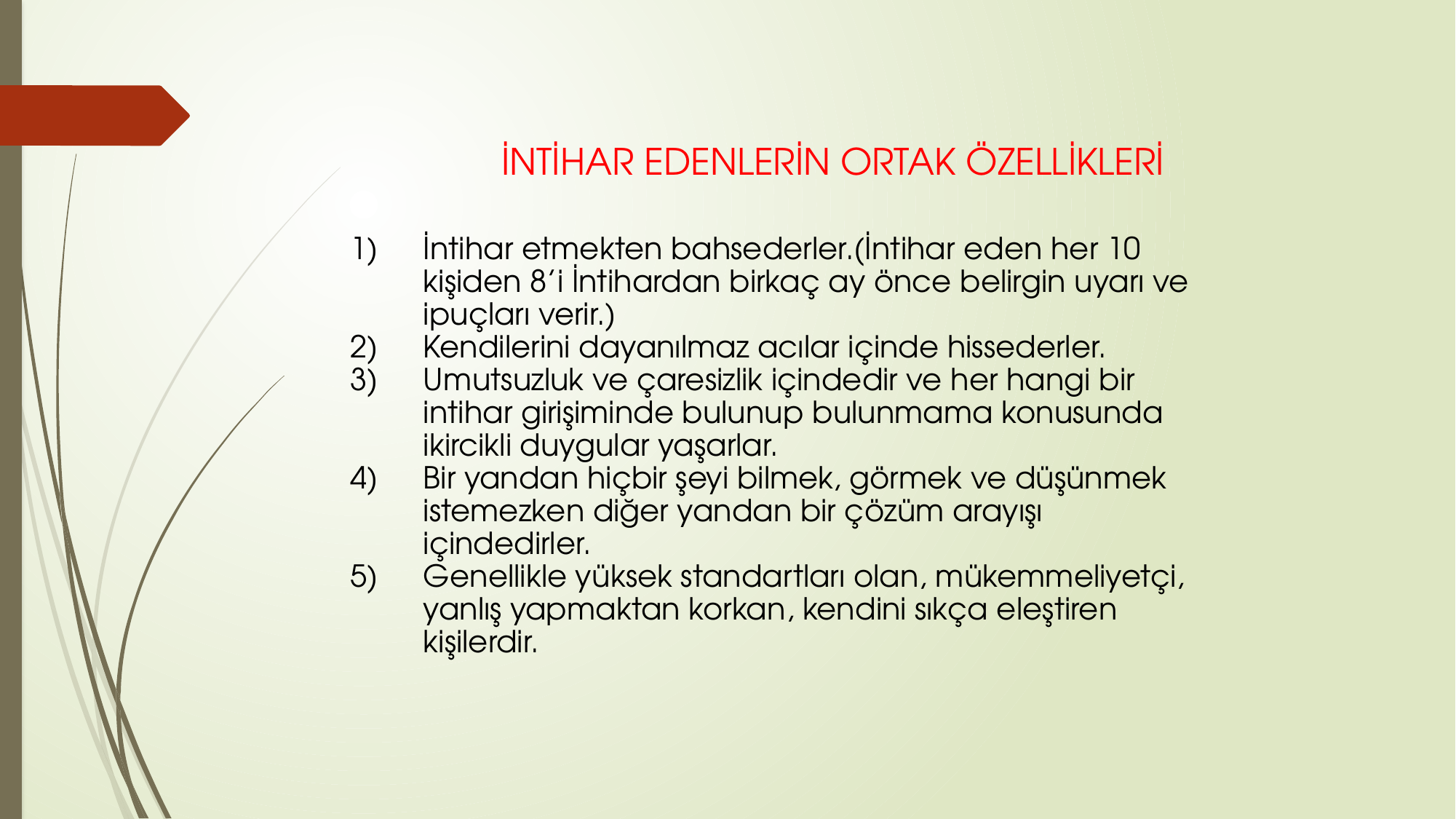

İNTİHAR EDENLERİN ORTAK ÖZELLİKLERİ
İntihar etmekten bahsederler.(İntihar eden her 10 kişiden 8’i İntihardan birkaç ay önce belirgin uyarı ve ipuçları verir.)
Kendilerini dayanılmaz acılar içinde hissederler.
Umutsuzluk ve çaresizlik içindedir ve her hangi bir intihar girişiminde bulunup bulunmama konusunda ikircikli duygular yaşarlar.
Bir yandan hiçbir şeyi bilmek, görmek ve düşünmek istemezken diğer yandan bir çözüm arayışı içindedirler.
Genellikle yüksek standartları olan, mükemmeliyetçi, yanlış yapmaktan korkan, kendini sıkça eleştiren kişilerdir.